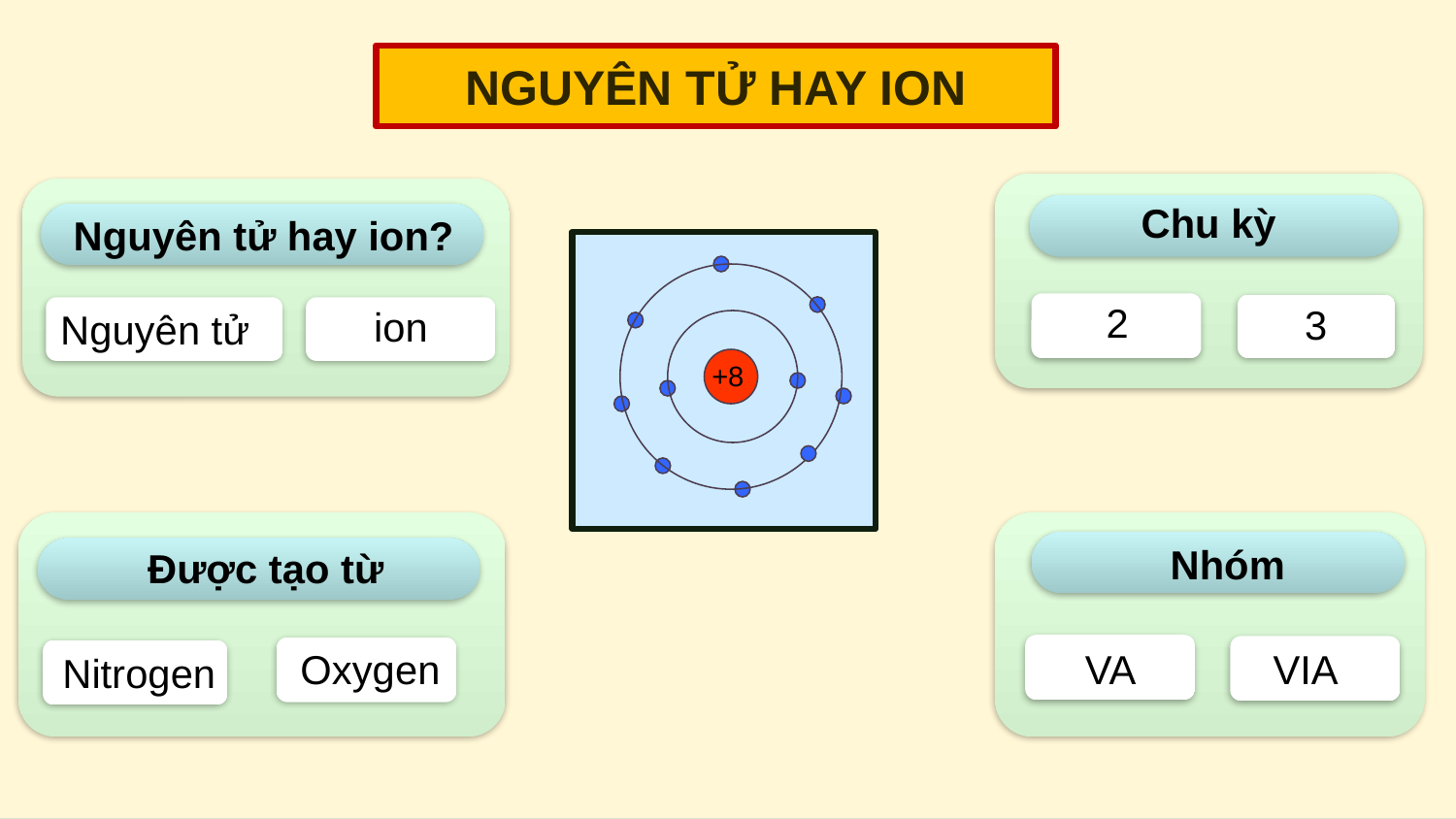

NGUYÊN TỬ HAY ION

Chu kỳ

Nguyên tử hay ion?

+8

2
3

ion

Nguyên tử

Nhóm
Được tạo từ

Oxygen

VA
VIA

Nitrogen